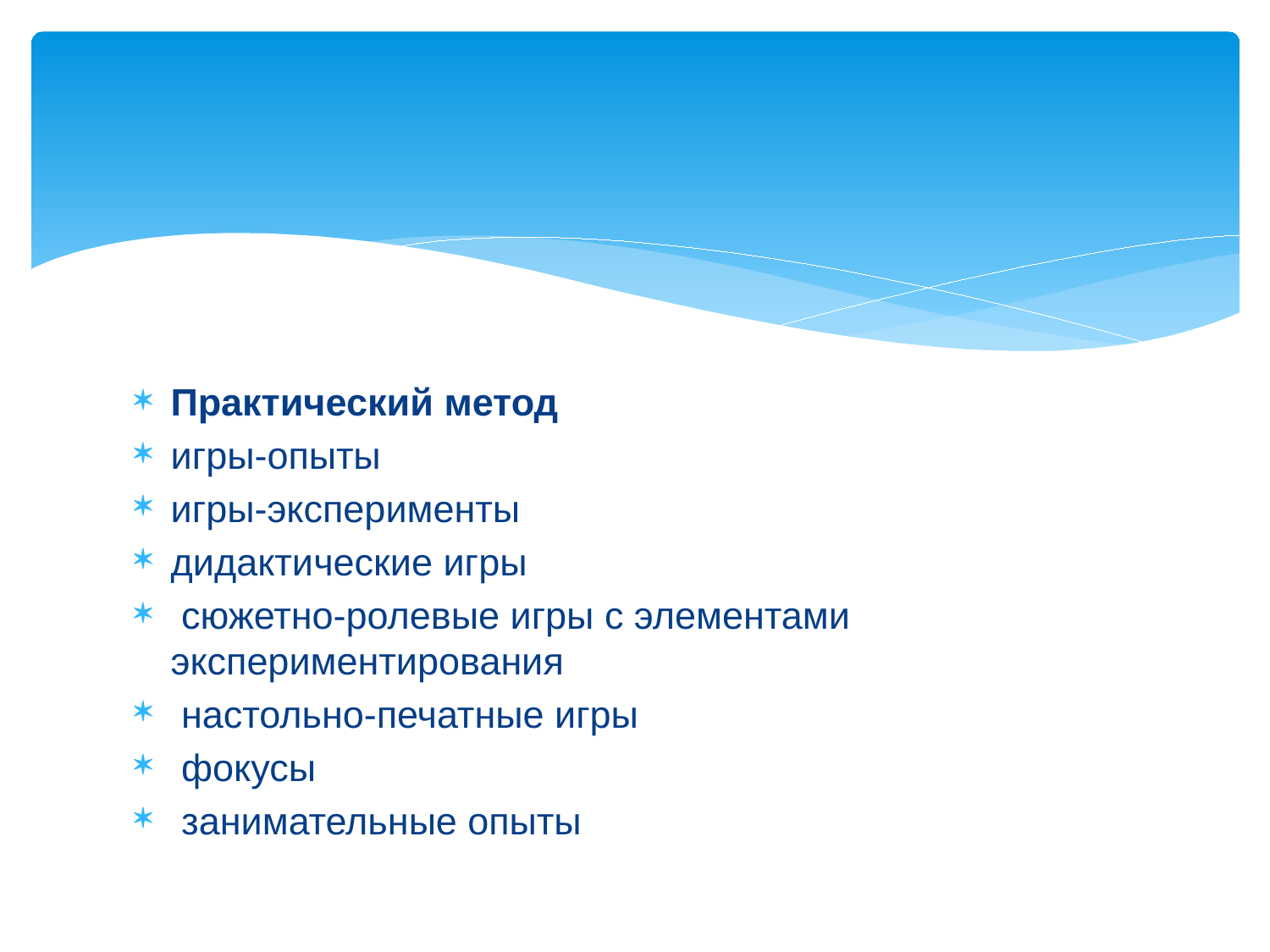

#
Практический метод
игры-опыты
игры-эксперименты
дидактические игры
 сюжетно-ролевые игры с элементами экспериментирования
 настольно-печатные игры
 фокусы
 занимательные опыты